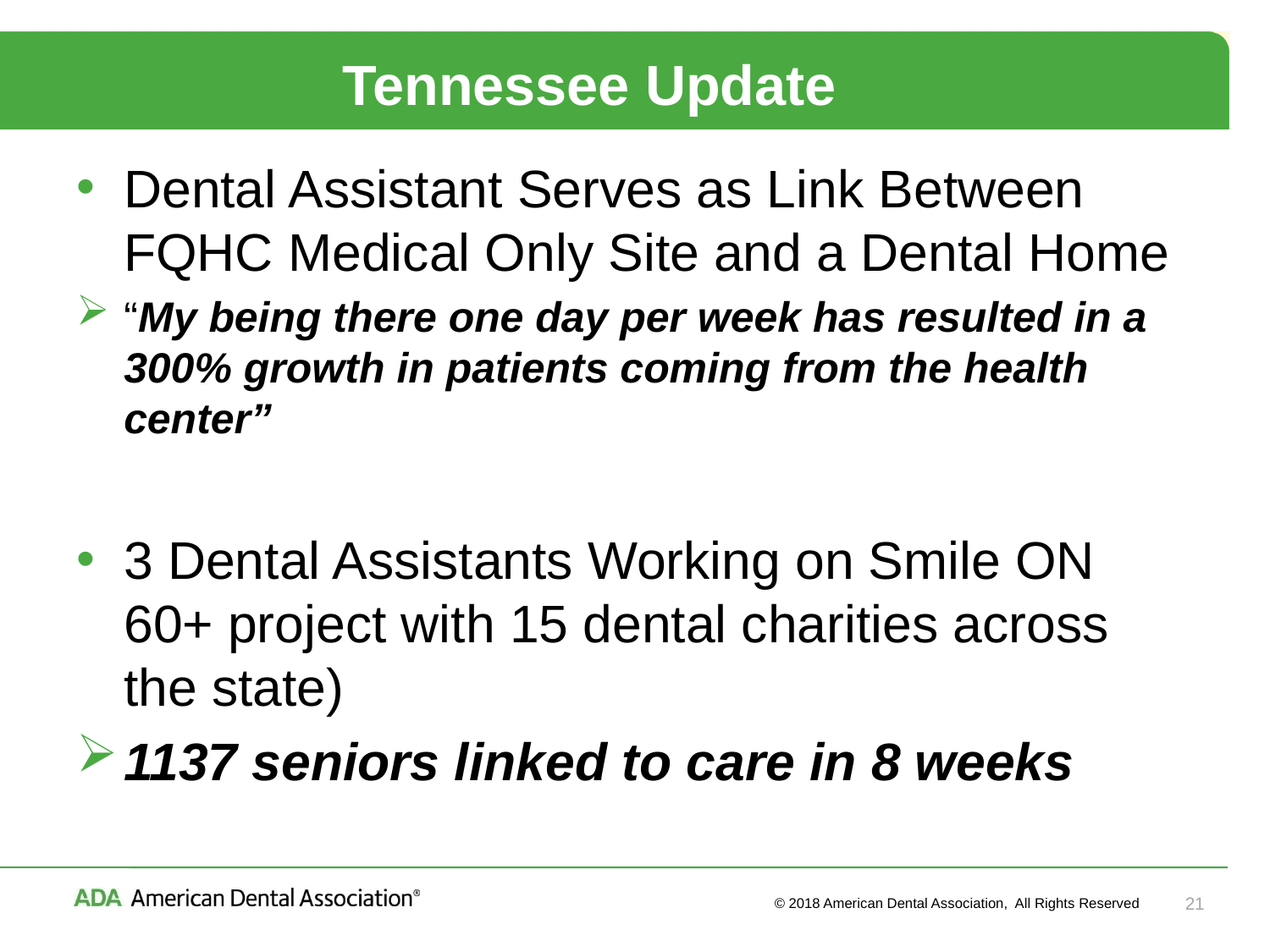

# Tennessee Update
Dental Assistant Serves as Link Between FQHC Medical Only Site and a Dental Home
“My being there one day per week has resulted in a 300% growth in patients coming from the health center”

3 Dental Assistants Working on Smile ON 60+ project with 15 dental charities across the state)
1137 seniors linked to care in 8 weeks